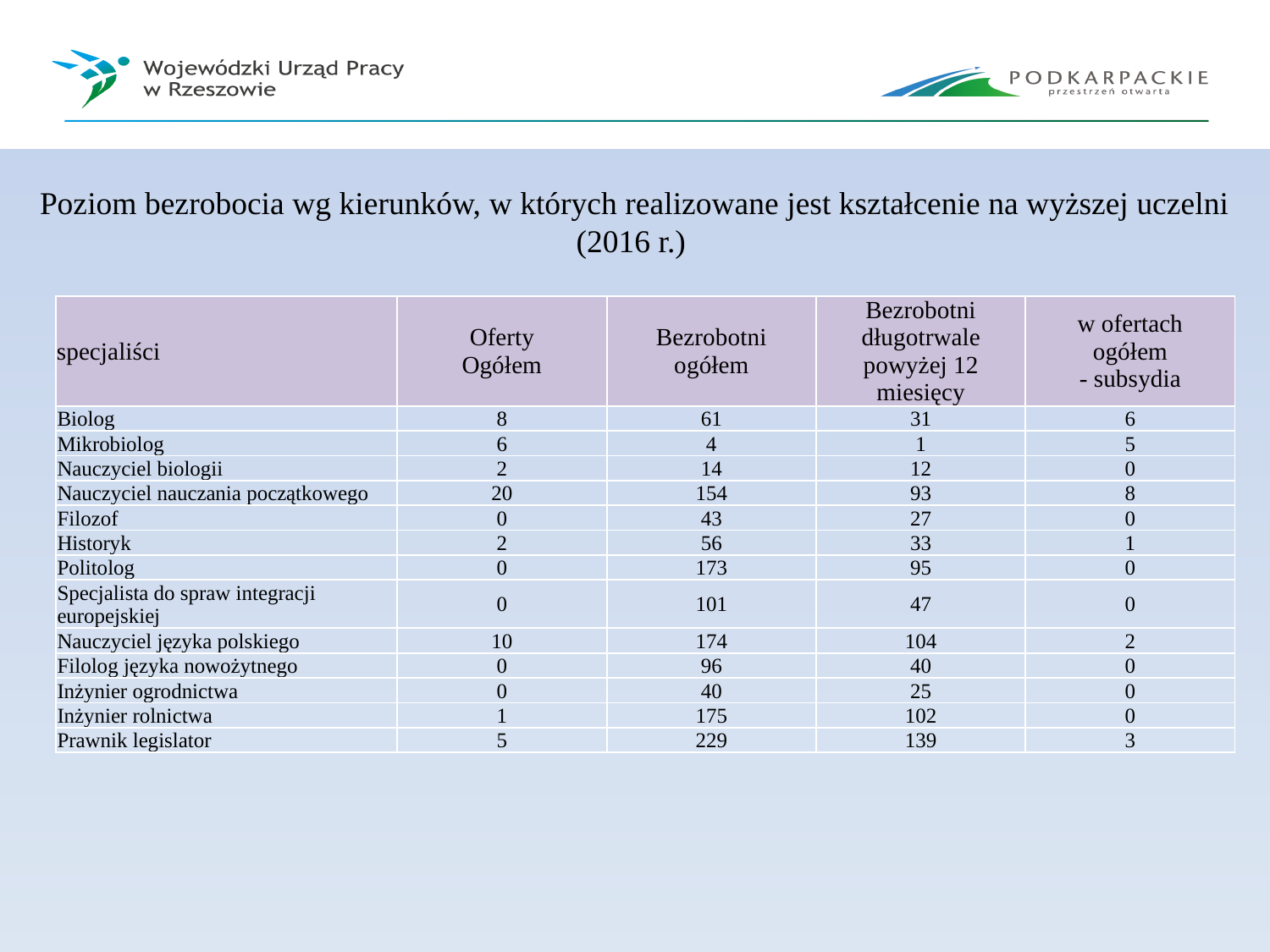

Poziom bezrobocia wg kierunków, w których realizowane jest kształcenie na wyższej uczelni (2016 r.)
| specjaliści | Oferty Ogółem | Bezrobotni ogółem | Bezrobotni długotrwale powyżej 12 miesięcy | w ofertach ogółem - subsydia |
| --- | --- | --- | --- | --- |
| Biolog | 8 | 61 | 31 | 6 |
| Mikrobiolog | 6 | 4 | 1 | 5 |
| Nauczyciel biologii | 2 | 14 | 12 | 0 |
| Nauczyciel nauczania początkowego | 20 | 154 | 93 | 8 |
| Filozof | 0 | 43 | 27 | 0 |
| Historyk | 2 | 56 | 33 | 1 |
| Politolog | 0 | 173 | 95 | 0 |
| Specjalista do spraw integracji europejskiej | 0 | 101 | 47 | 0 |
| Nauczyciel języka polskiego | 10 | 174 | 104 | 2 |
| Filolog języka nowożytnego | 0 | 96 | 40 | 0 |
| Inżynier ogrodnictwa | 0 | 40 | 25 | 0 |
| Inżynier rolnictwa | 1 | 175 | 102 | 0 |
| Prawnik legislator | 5 | 229 | 139 | 3 |